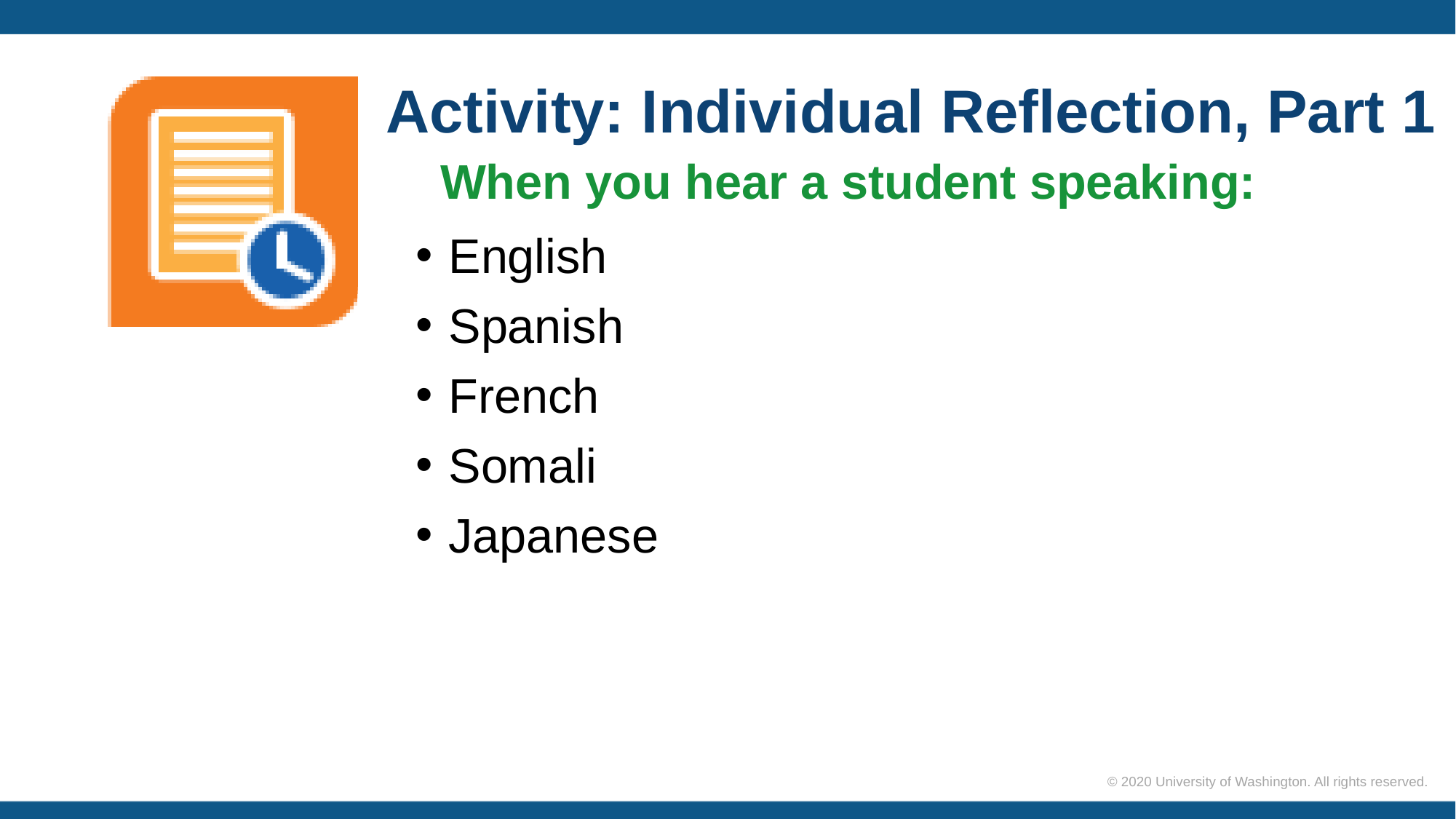

# Activity: Individual Reflection, Part 1
When you hear a student speaking:
English
Spanish
French
Somali
Japanese